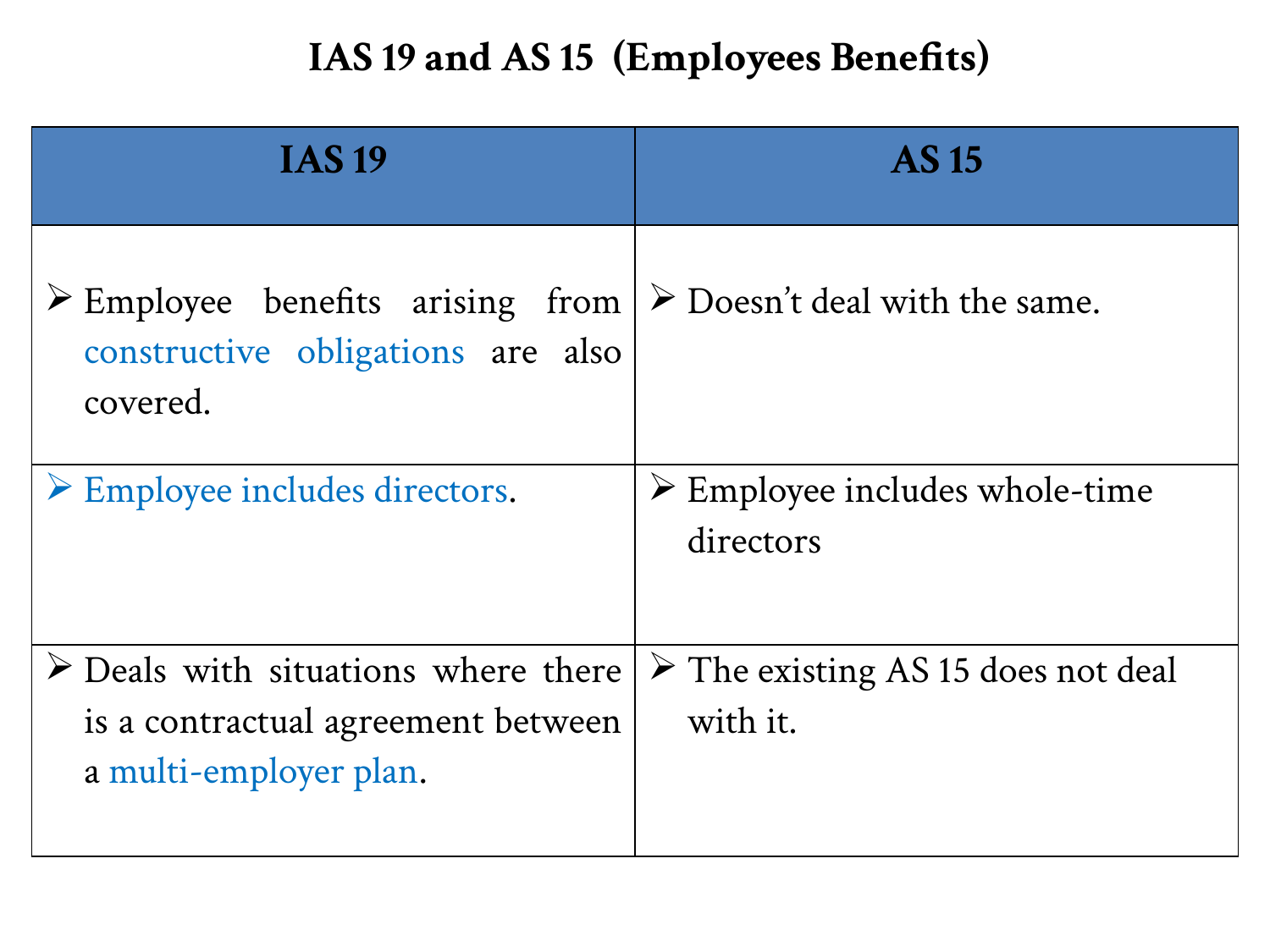

IAS 19 and AS 15  (Employees Benefits)

| IAS 19 | AS 15 |
| --- | --- |
| Employee benefits arising from constructive obligations are also covered. | Doesn’t deal with the same. |
| Employee includes directors. | Employee includes whole-time directors |
| Deals with situations where there is a contractual agreement between a multi-employer plan. | The existing AS 15 does not deal with it. |